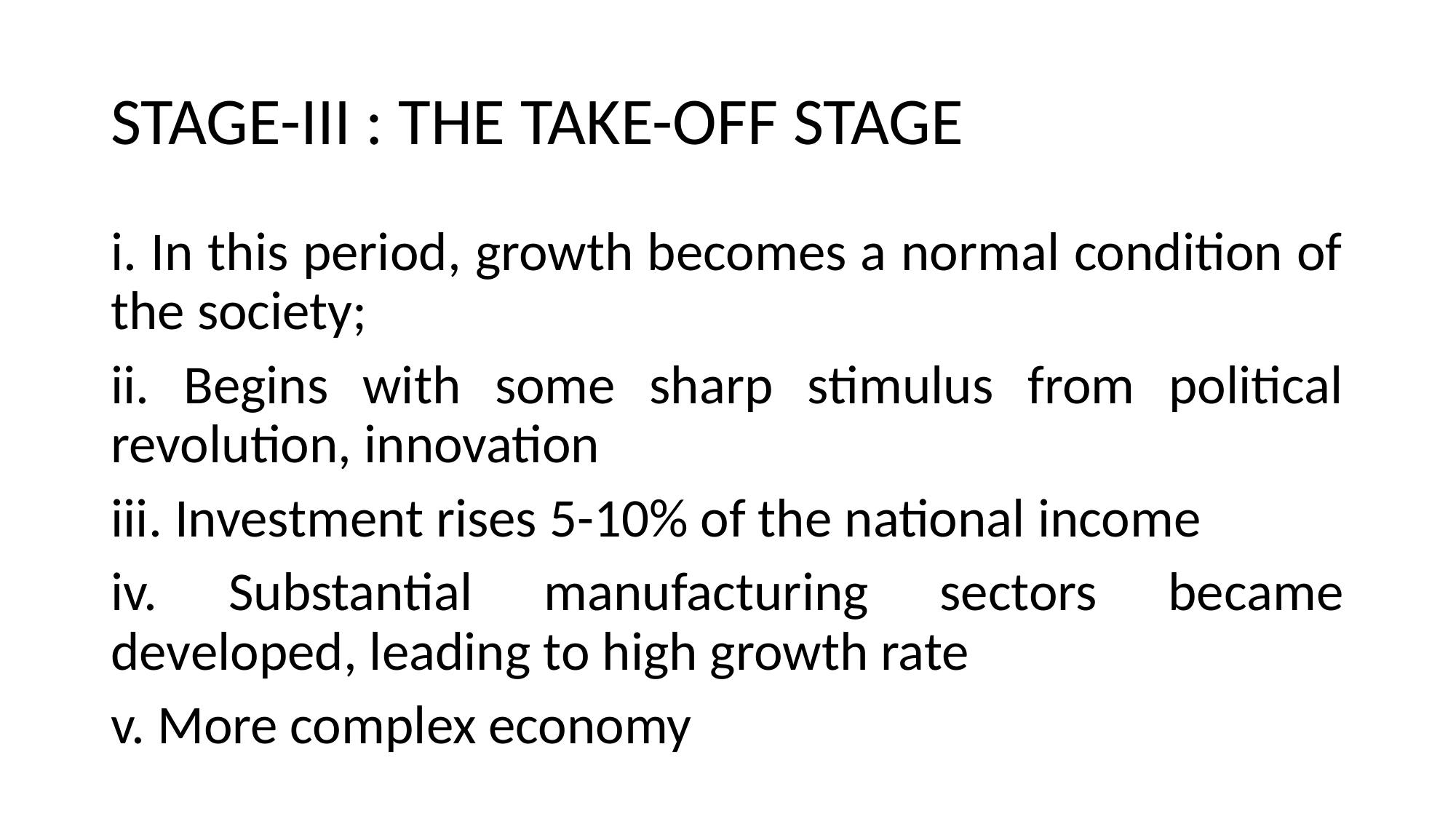

# STAGE-III : THE TAKE-OFF STAGE
i. In this period, growth becomes a normal condition of the society;
ii. Begins with some sharp stimulus from political revolution, innovation
iii. Investment rises 5-10% of the national income
iv. Substantial manufacturing sectors became developed, leading to high growth rate
v. More complex economy